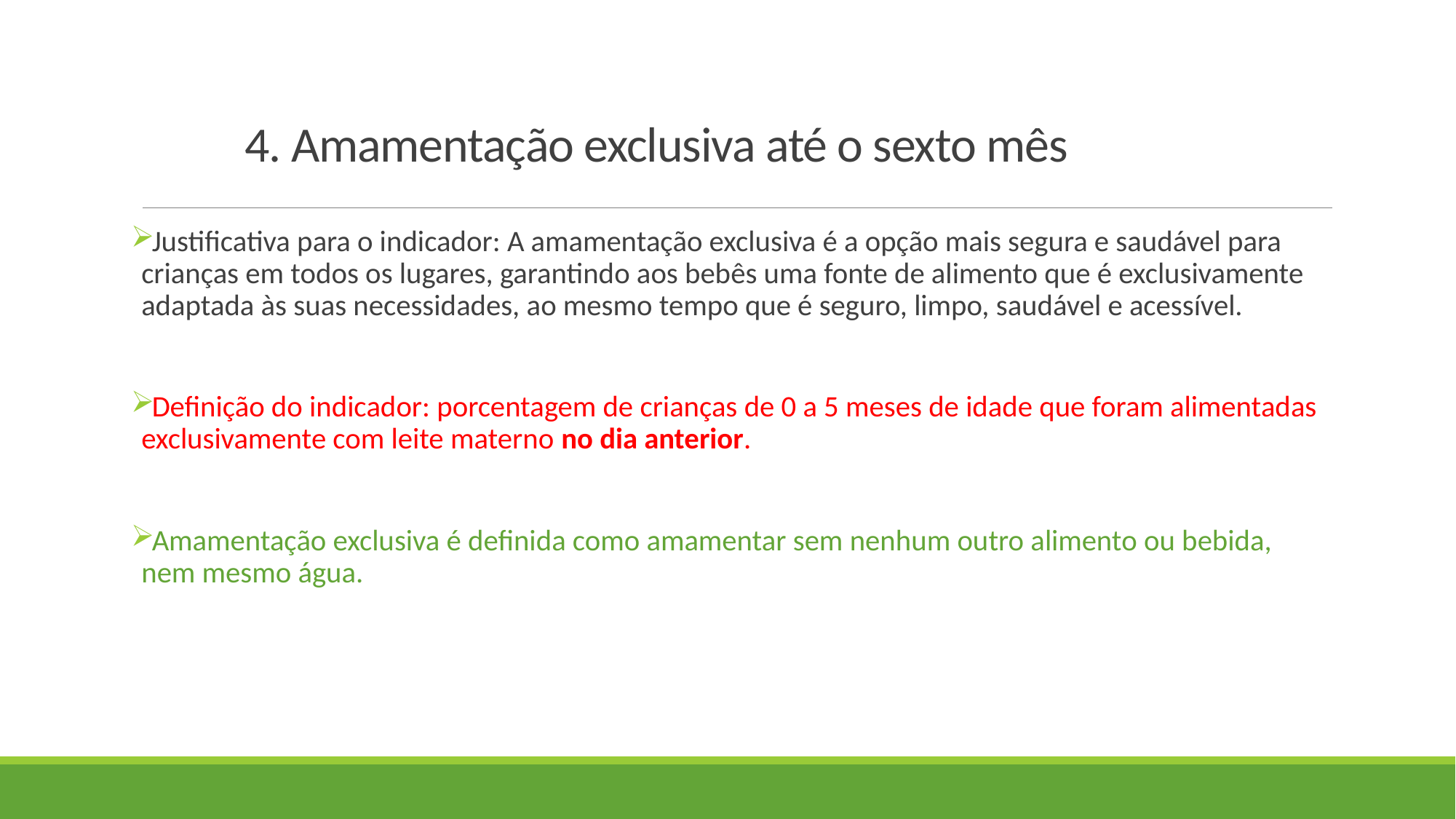

# 4. Amamentação exclusiva até o sexto mês
Justificativa para o indicador: A amamentação exclusiva é a opção mais segura e saudável para crianças em todos os lugares, garantindo aos bebês uma fonte de alimento que é exclusivamente adaptada às suas necessidades, ao mesmo tempo que é seguro, limpo, saudável e acessível.

Definição do indicador: porcentagem de crianças de 0 a 5 meses de idade que foram alimentadas exclusivamente com leite materno no dia anterior.

Amamentação exclusiva é definida como amamentar sem nenhum outro alimento ou bebida, nem mesmo água.